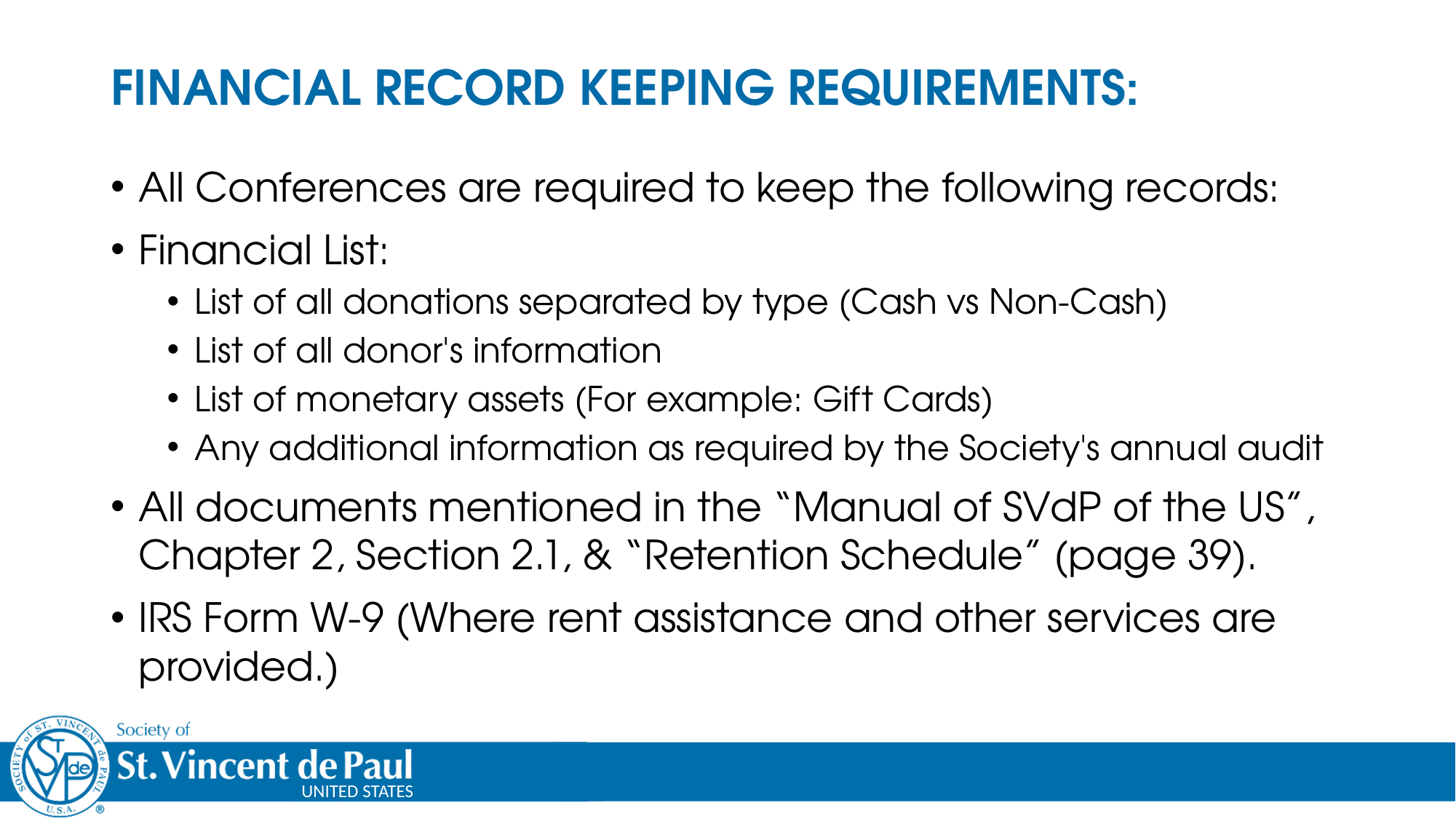

# FINANCIAL RECORD KEEPING REQUIREMENTS:
All Conferences are required to keep the following records:
Financial List:
List of all donations separated by type (Cash vs Non-Cash)
List of all donor's information
List of monetary assets (For example: Gift Cards)
Any additional information as required by the Society's annual audit
All documents mentioned in the “Manual of SVdP of the US”, Chapter 2, Section 2.1, & “Retention Schedule” (page 39).
IRS Form W-9 (Where rent assistance and other services are provided.)